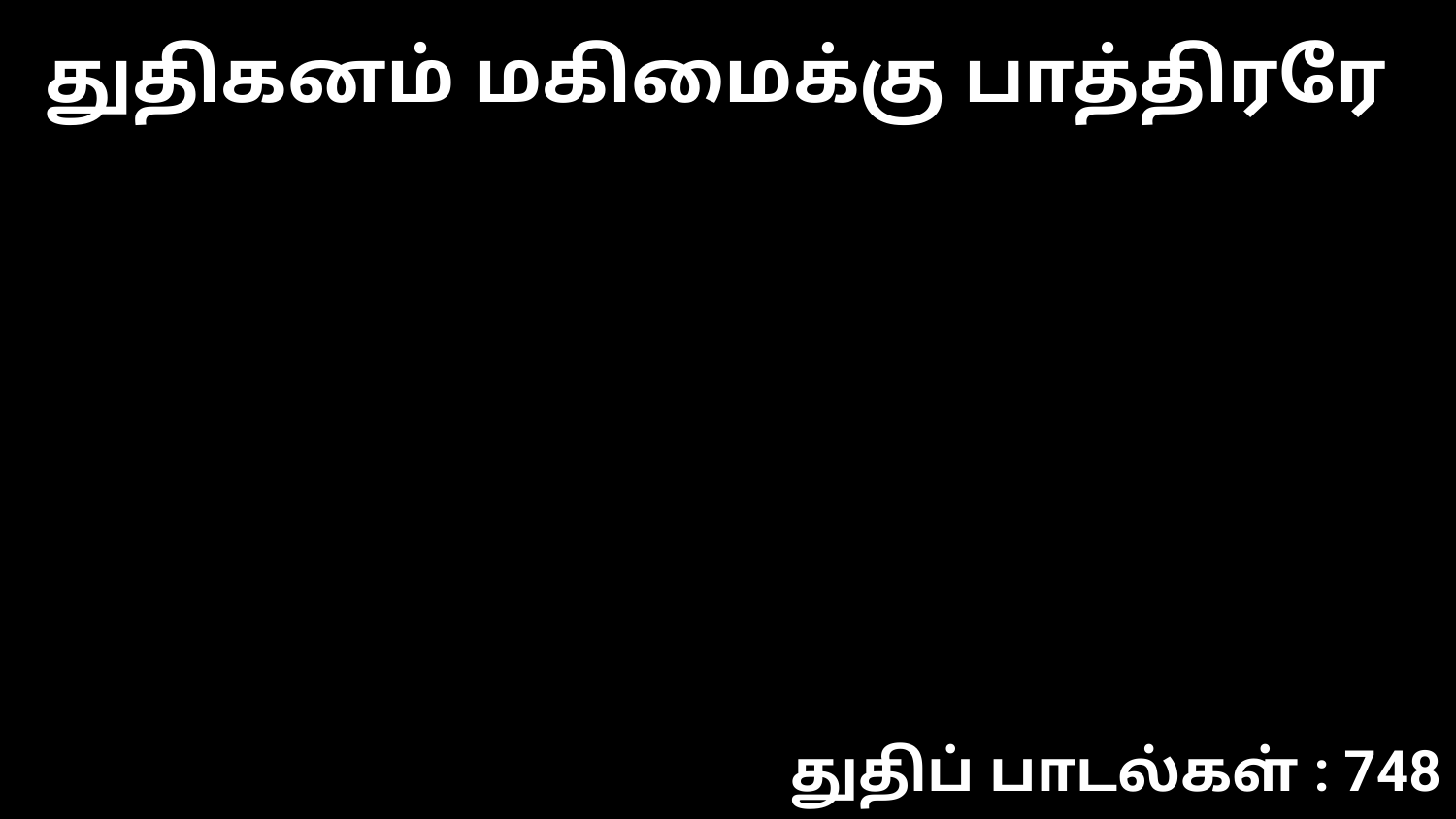

துதிகனம் மகிமைக்கு பாத்திரரே
துதிப் பாடல்கள் : 748